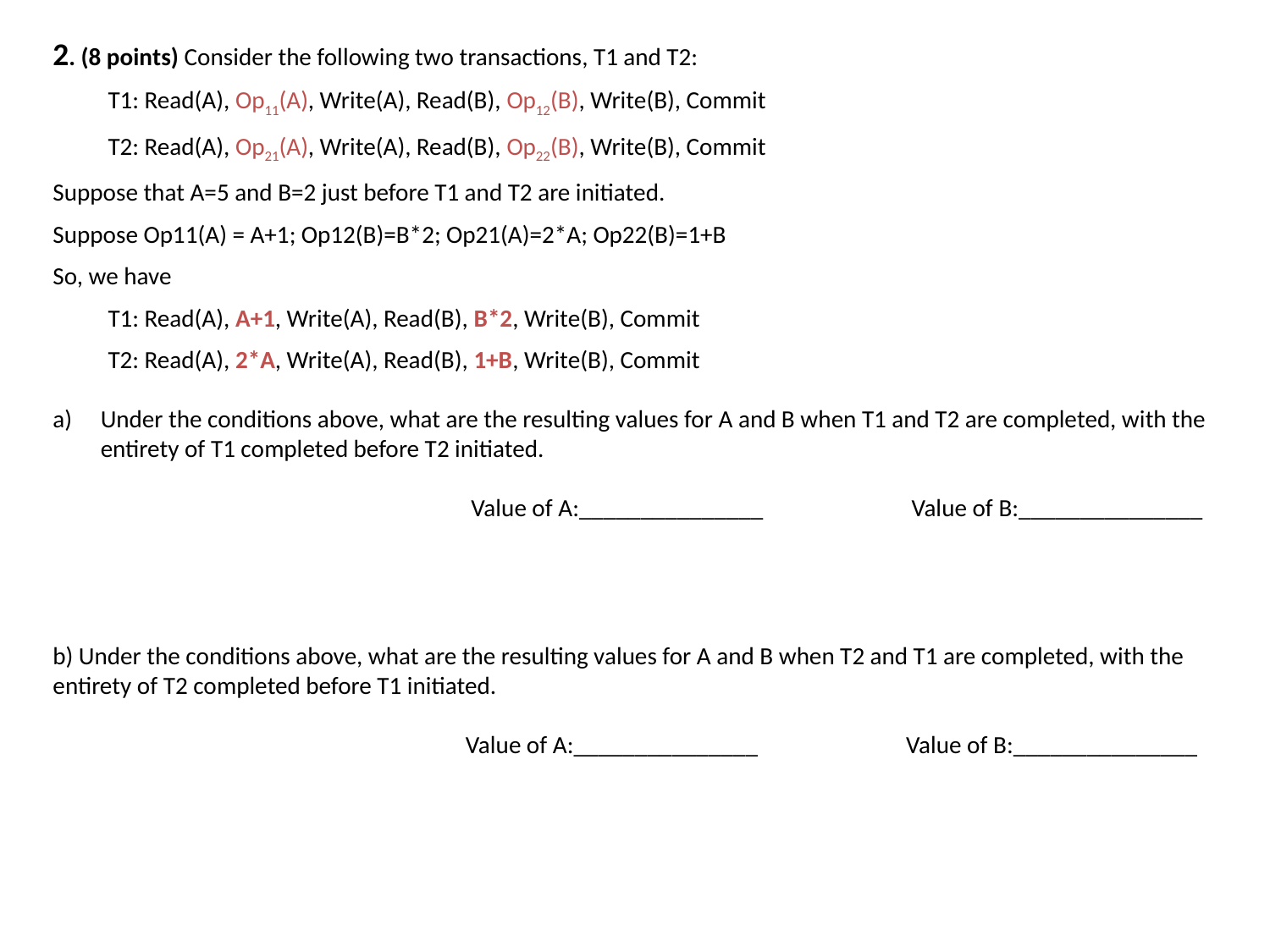

2. (8 points) Consider the following two transactions, T1 and T2:
          T1: Read(A), Op11(A), Write(A), Read(B), Op12(B), Write(B), Commit
          T2: Read(A), Op21(A), Write(A), Read(B), Op22(B), Write(B), Commit
Suppose that A=5 and B=2 just before T1 and T2 are initiated.
Suppose Op11(A) = A+1; Op12(B)=B*2; Op21(A)=2*A; Op22(B)=1+B
So, we have
          T1: Read(A), A+1, Write(A), Read(B), B*2, Write(B), Commit
          T2: Read(A), 2*A, Write(A), Read(B), 1+B, Write(B), Commit

Under the conditions above, what are the resulting values for A and B when T1 and T2 are completed, with the entirety of T1 completed before T2 initiated.

                                                                            Value of A:_______________                           Value of B:_______________

b) Under the conditions above, what are the resulting values for A and B when T2 and T1 are completed, with the entirety of T2 completed before T1 initiated.

                                                                           Value of A:_______________                           Value of B:_______________